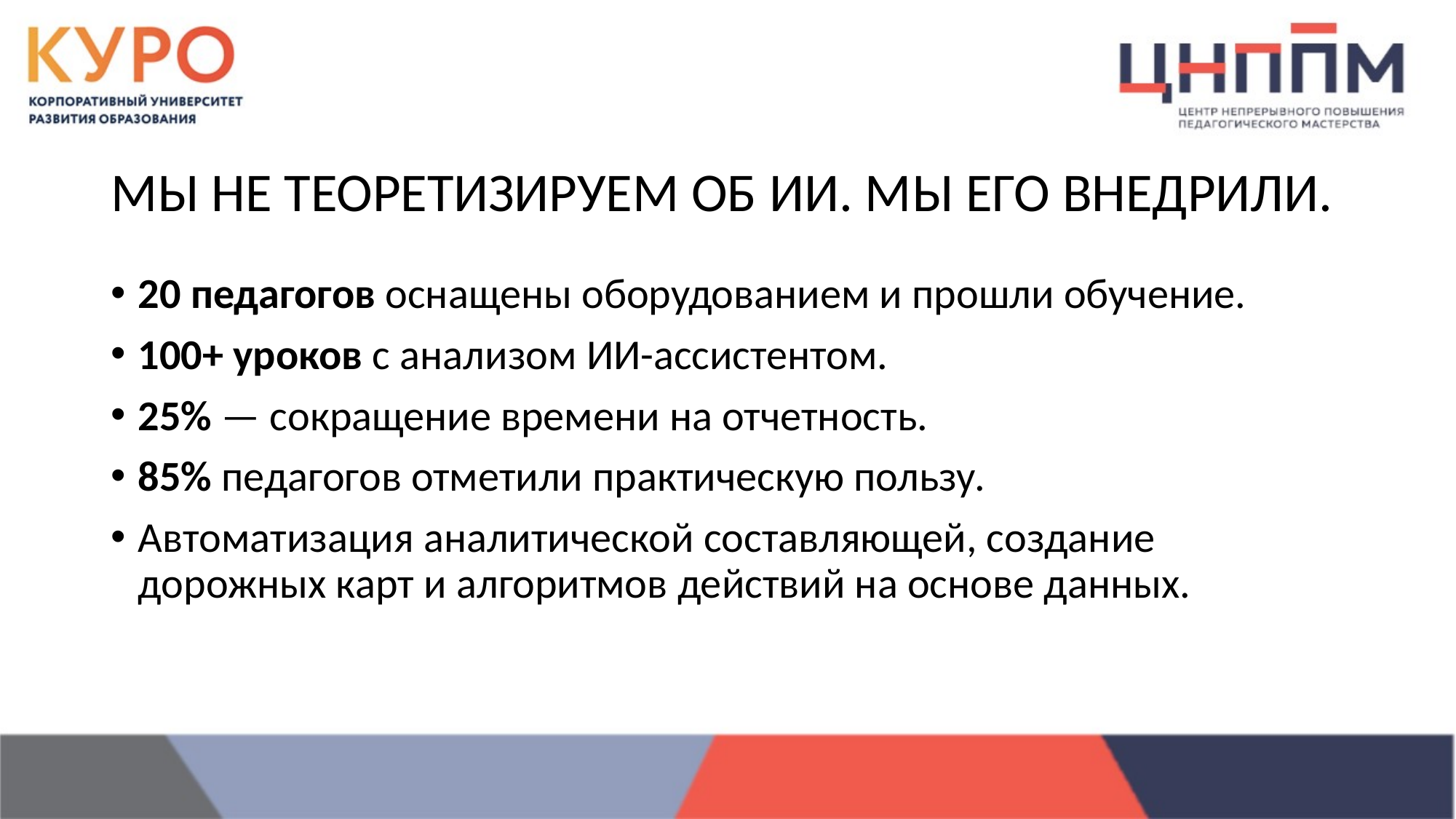

# Мы не теоретизируем об ИИ. Мы его внедрили.
20 педагогов оснащены оборудованием и прошли обучение.
100+ уроков с анализом ИИ-ассистентом.
25% — сокращение времени на отчетность.
85% педагогов отметили практическую пользу.
Автоматизация аналитической составляющей, создание дорожных карт и алгоритмов действий на основе данных.